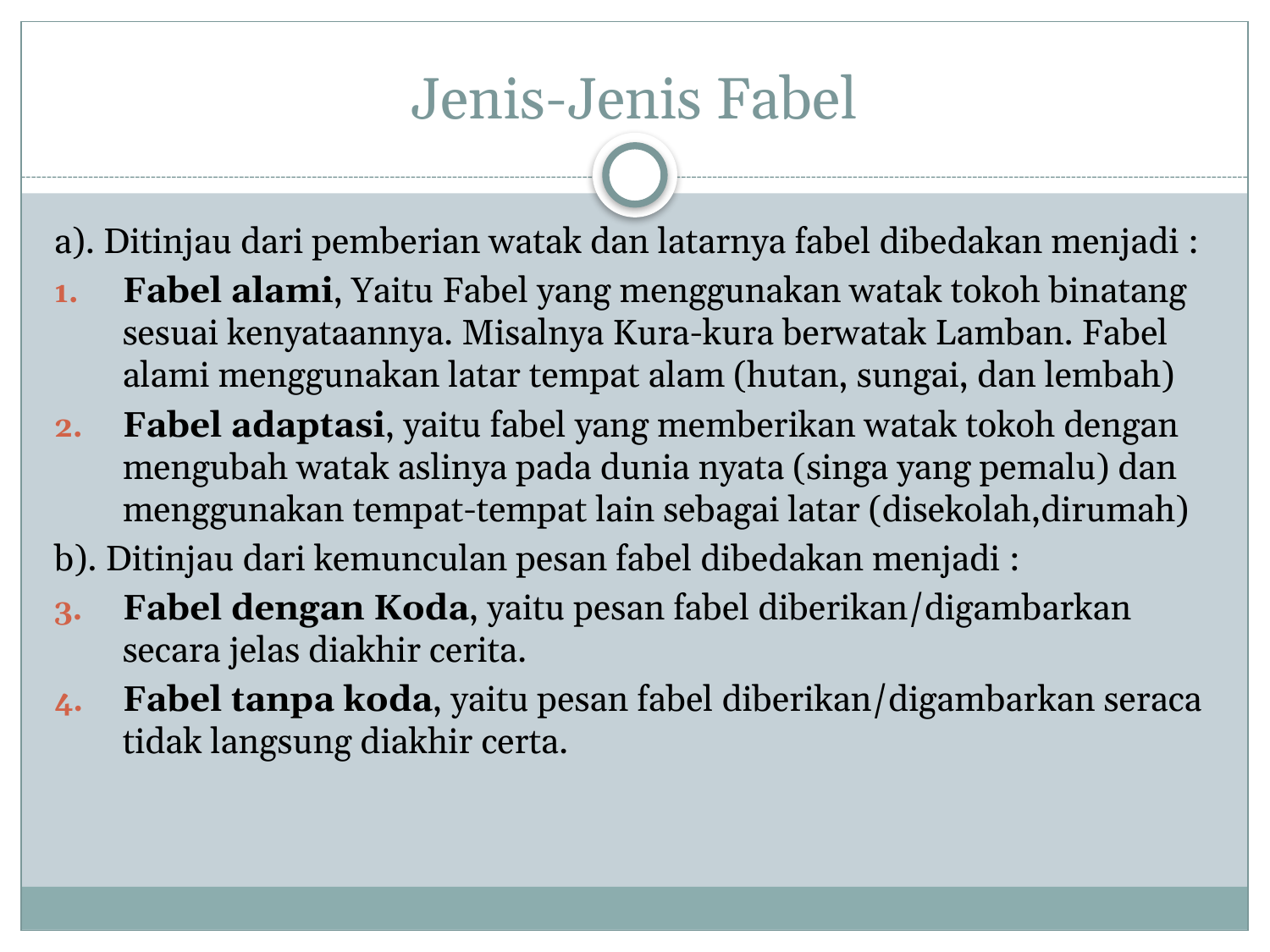

# Jenis-Jenis Fabel
a). Ditinjau dari pemberian watak dan latarnya fabel dibedakan menjadi :
Fabel alami, Yaitu Fabel yang menggunakan watak tokoh binatang sesuai kenyataannya. Misalnya Kura-kura berwatak Lamban. Fabel alami menggunakan latar tempat alam (hutan, sungai, dan lembah)
Fabel adaptasi, yaitu fabel yang memberikan watak tokoh dengan mengubah watak aslinya pada dunia nyata (singa yang pemalu) dan menggunakan tempat-tempat lain sebagai latar (disekolah,dirumah)
b). Ditinjau dari kemunculan pesan fabel dibedakan menjadi :
Fabel dengan Koda, yaitu pesan fabel diberikan/digambarkan secara jelas diakhir cerita.
Fabel tanpa koda, yaitu pesan fabel diberikan/digambarkan seraca tidak langsung diakhir certa.